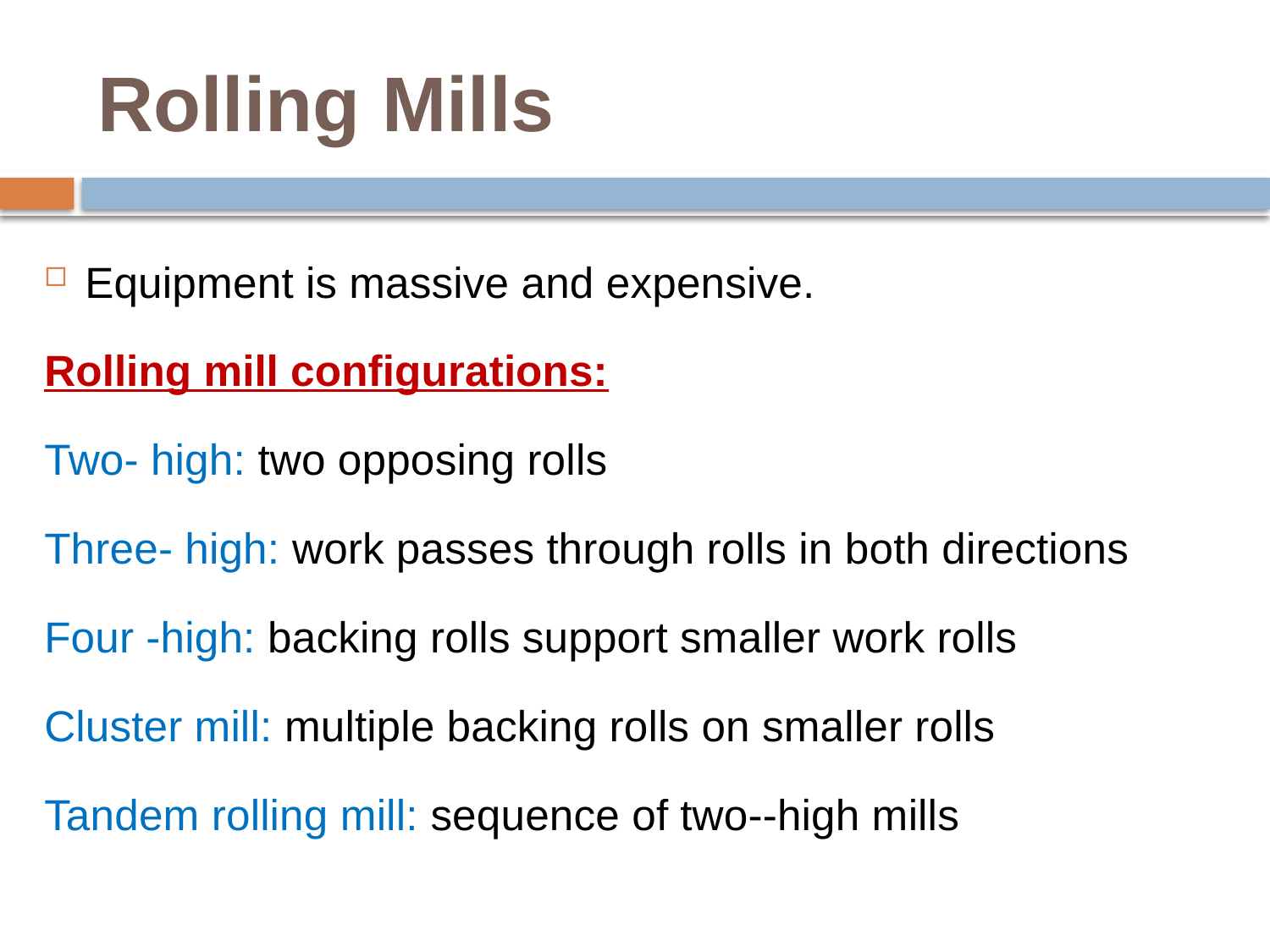

# Rolling Mills
Equipment is massive and expensive.
Rolling mill configurations:
Two- high: two opposing rolls
Three- high: work passes through rolls in both directions
Four -high: backing rolls support smaller work rolls
Cluster mill: multiple backing rolls on smaller rolls
Tandem rolling mill: sequence of two--high mills